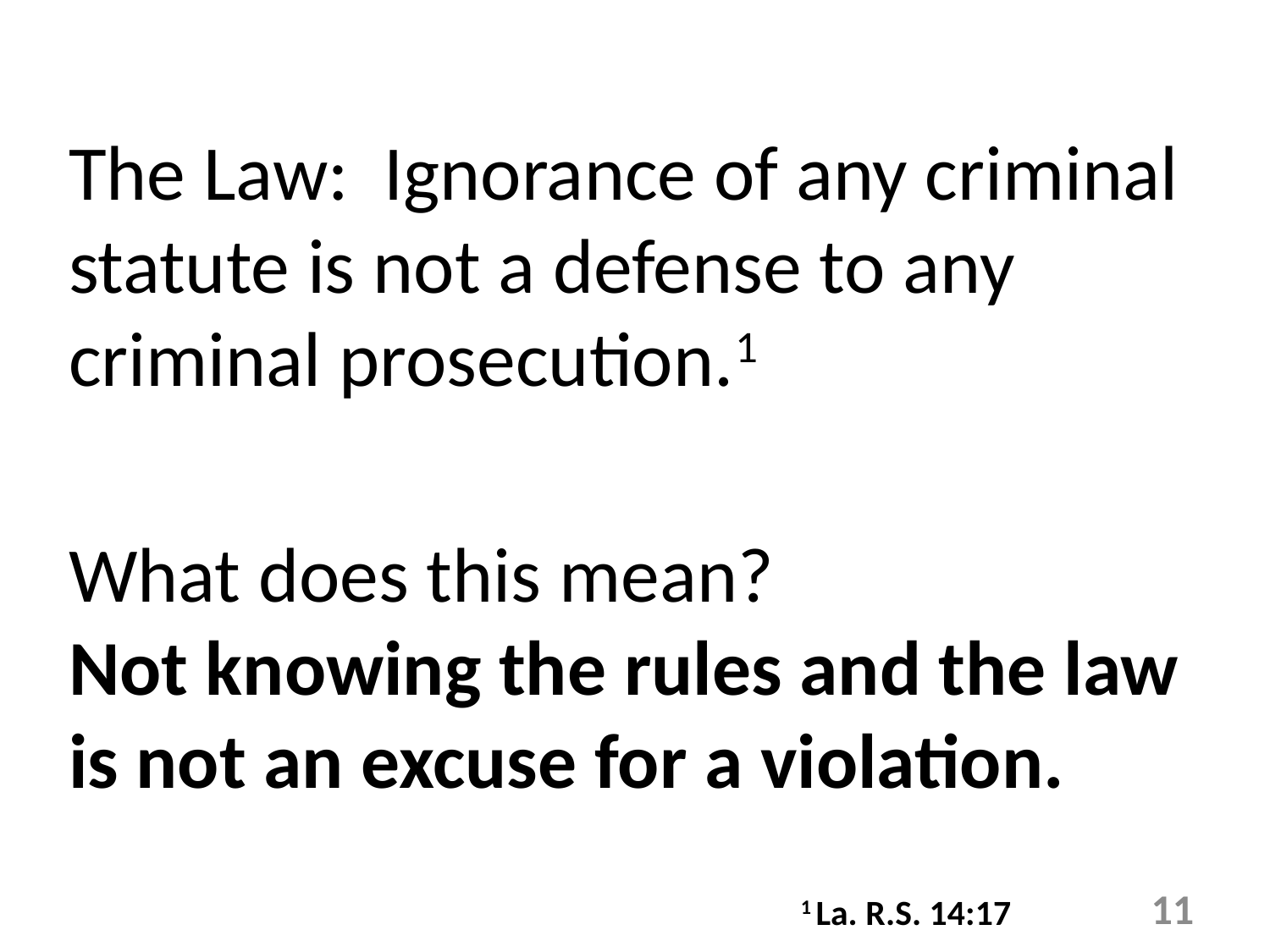

The Law:  Ignorance of any criminal statute is not a defense to any criminal prosecution.1

What does this mean?
Not knowing the rules and the law is not an excuse for a violation.

11
1 La. R.S. 14:17